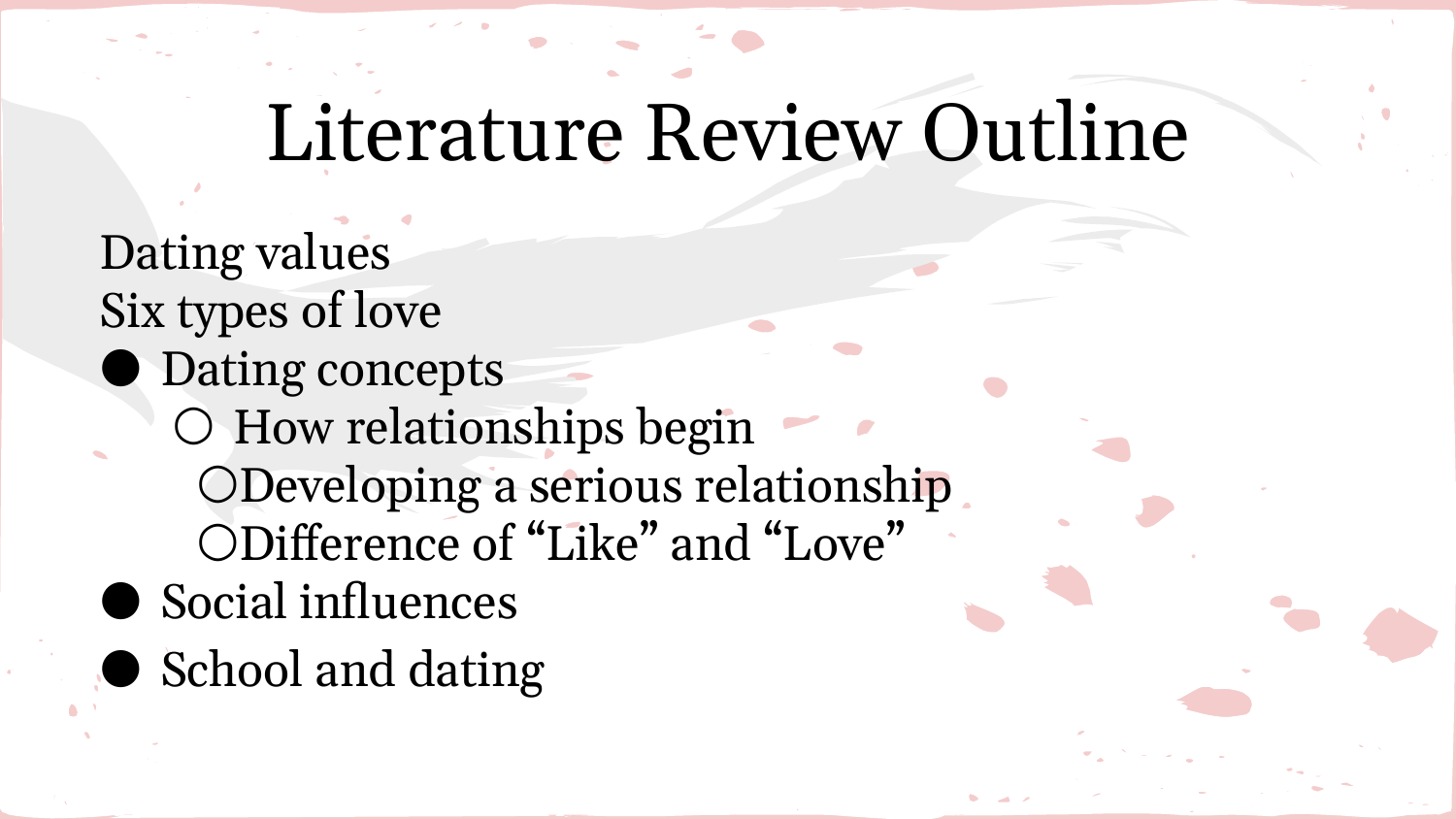

# Literature Review Outline
Dating values
Six types of love
Dating concepts
How relationships begin
Developing a serious relationship
Difference of “Like” and “Love”
Social influences
School and dating